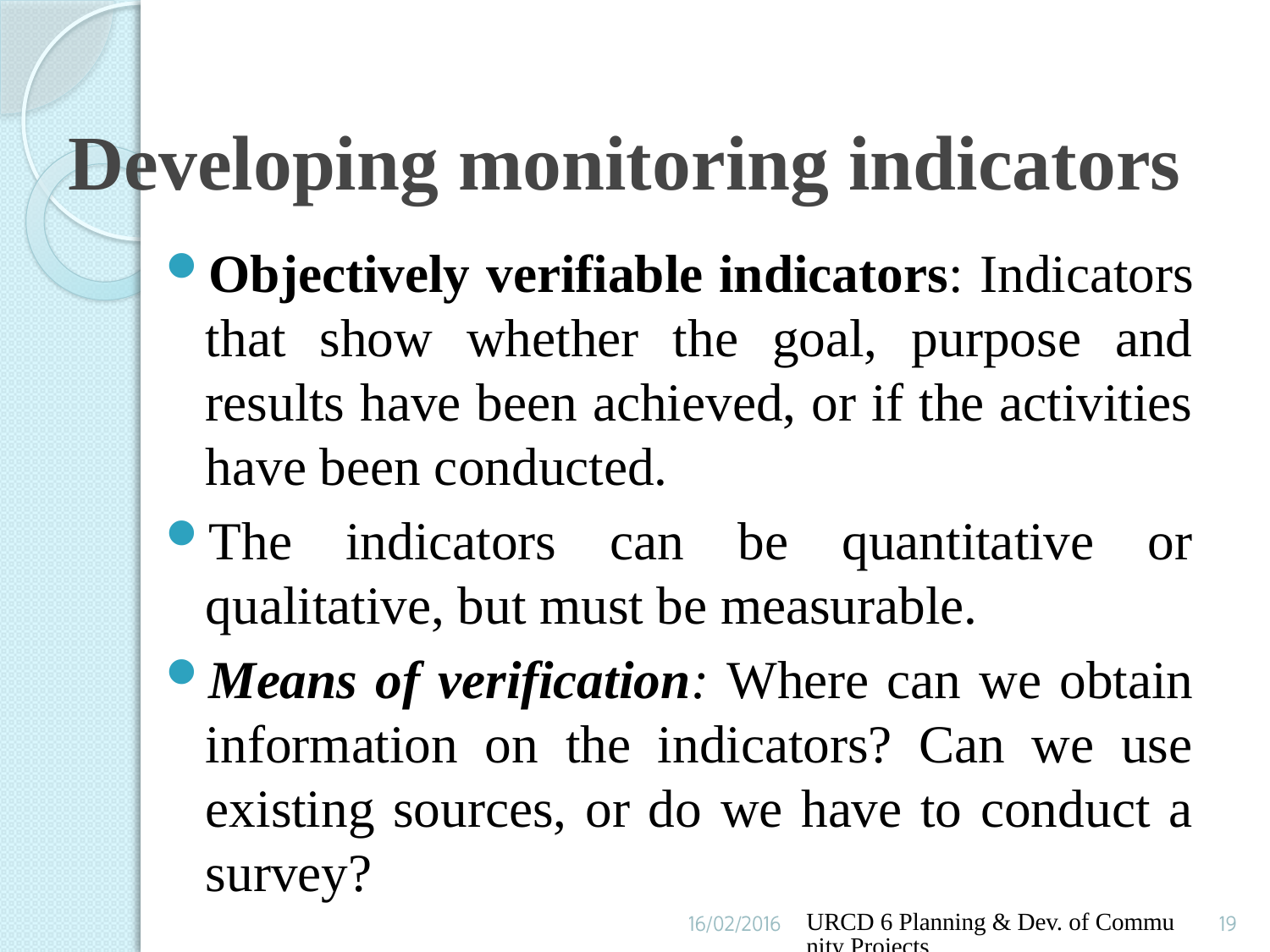

# Developing monitoring indicators
Objectively verifiable indicators: Indicators that show whether the goal, purpose and results have been achieved, or if the activities have been conducted.
The indicators can be quantitative or qualitative, but must be measurable.
Means of verification: Where can we obtain information on the indicators? Can we use existing sources, or do we have to conduct a survey?
16/02/2016
URCD 6 Planning & Dev. of Community Projects
19